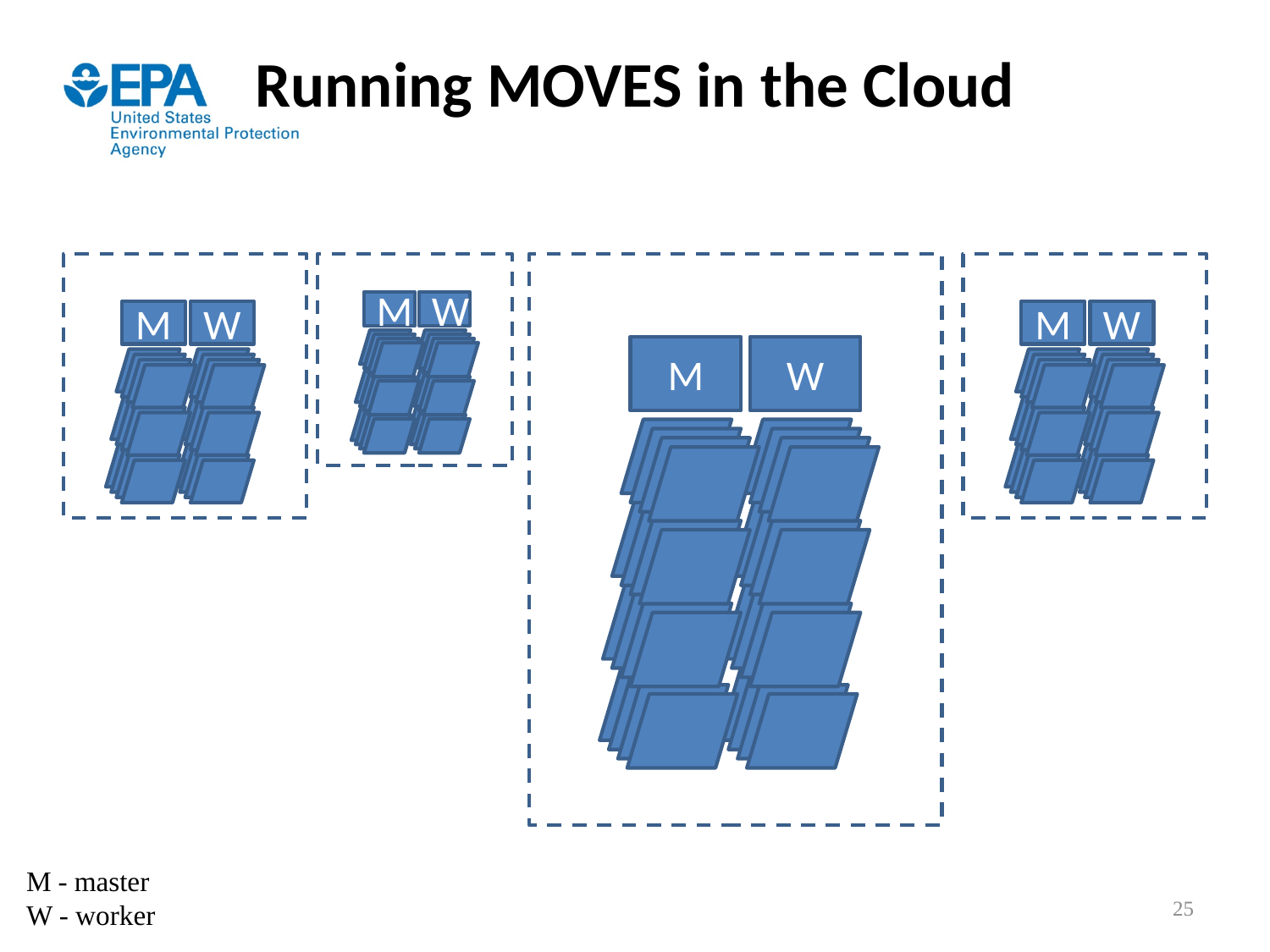

# Running MOVES in the Cloud

M
W

M
W

M
W

M
W

M - master
W - worker
25